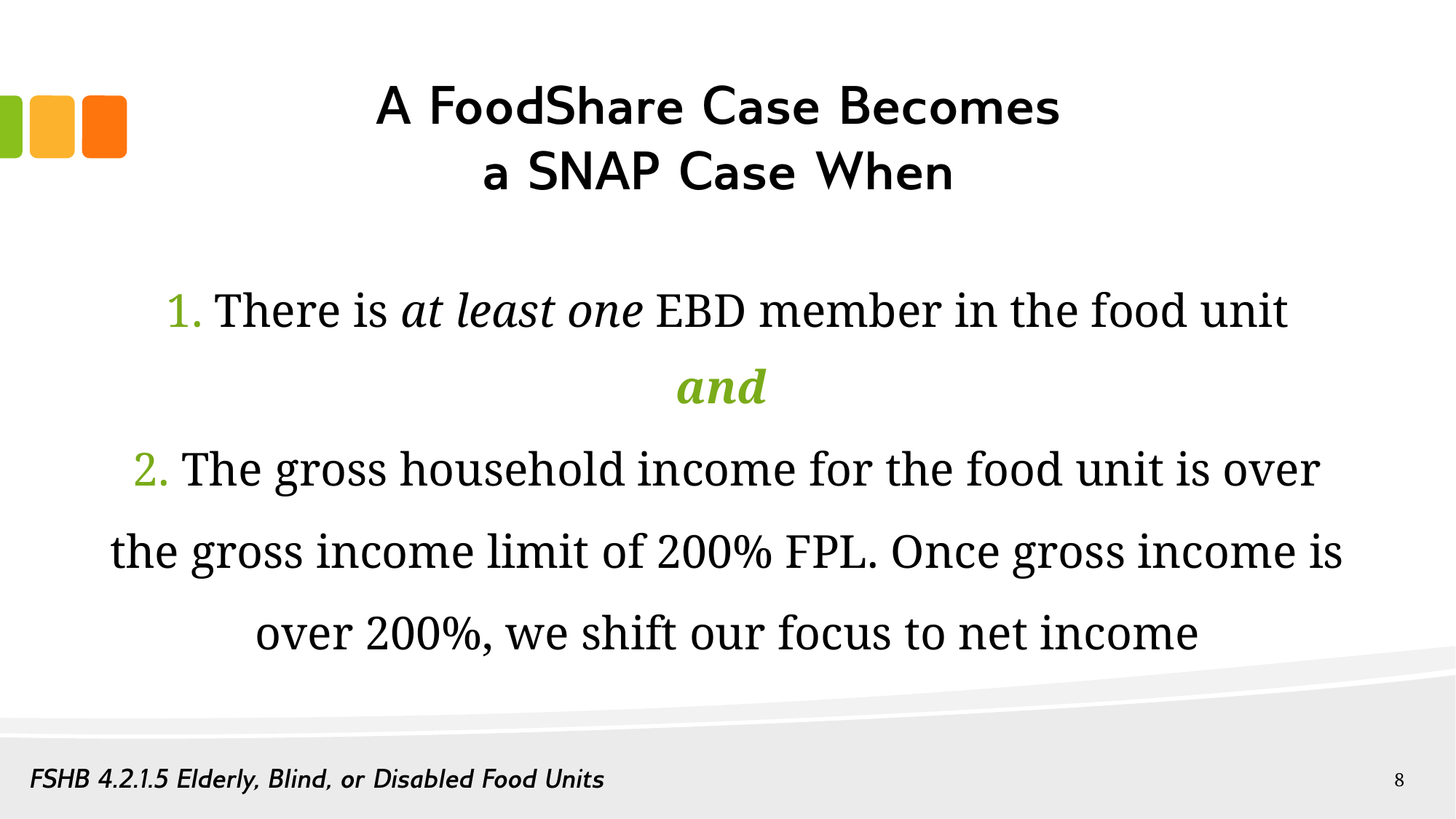

# A FoodShare Case Becomes a SNAP Case When
1. There is at least one EBD member in the food unit
and
2. The gross household income for the food unit is over the gross income limit of 200% FPL. Once gross income is over 200%, we shift our focus to net income
FSHB 4.2.1.5 Elderly, Blind, or Disabled Food Units
8